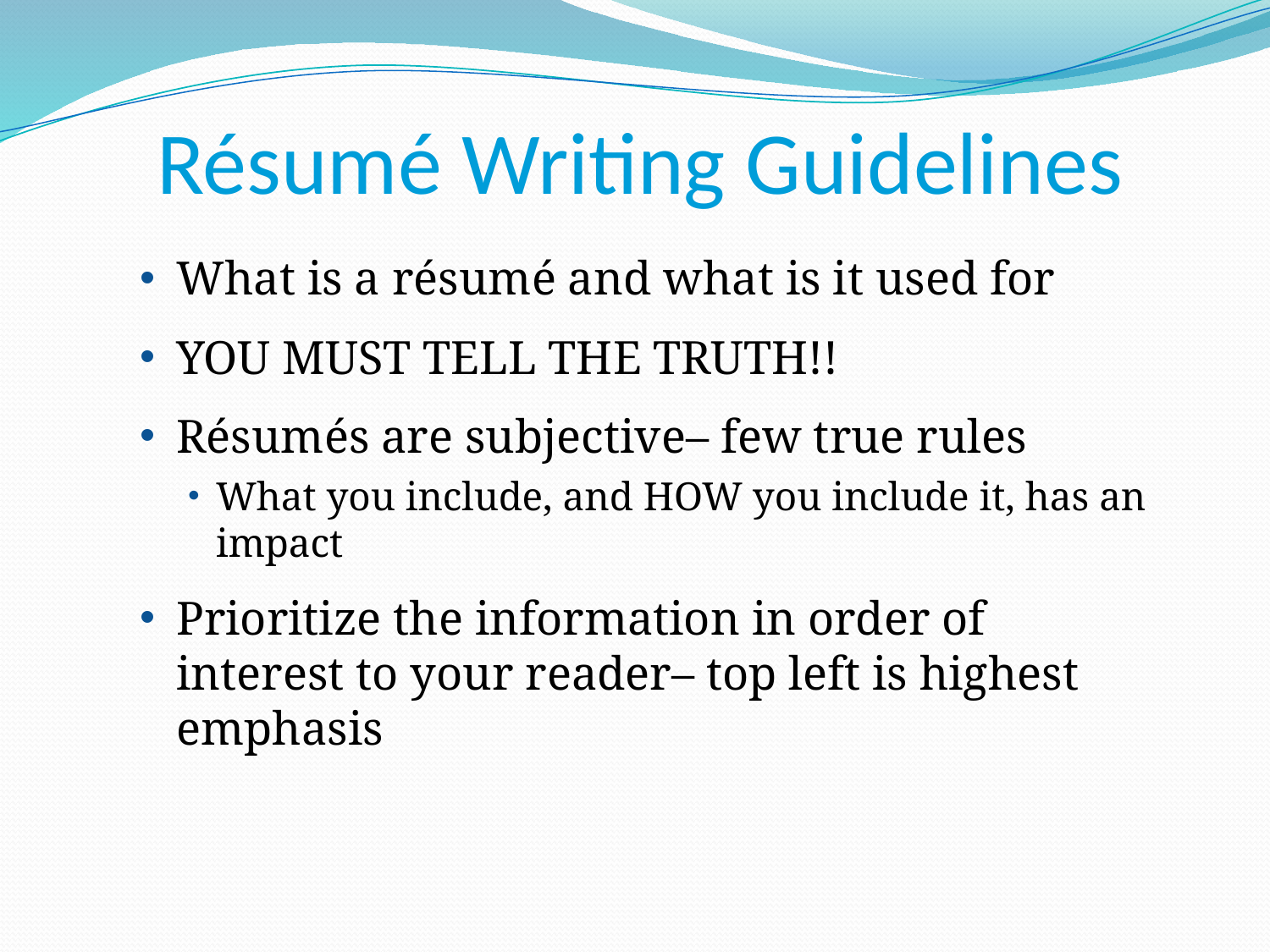

Résumé Writing Guidelines
What is a résumé and what is it used for
YOU MUST TELL THE TRUTH!!
Résumés are subjective– few true rules
What you include, and HOW you include it, has an impact
Prioritize the information in order of interest to your reader– top left is highest emphasis